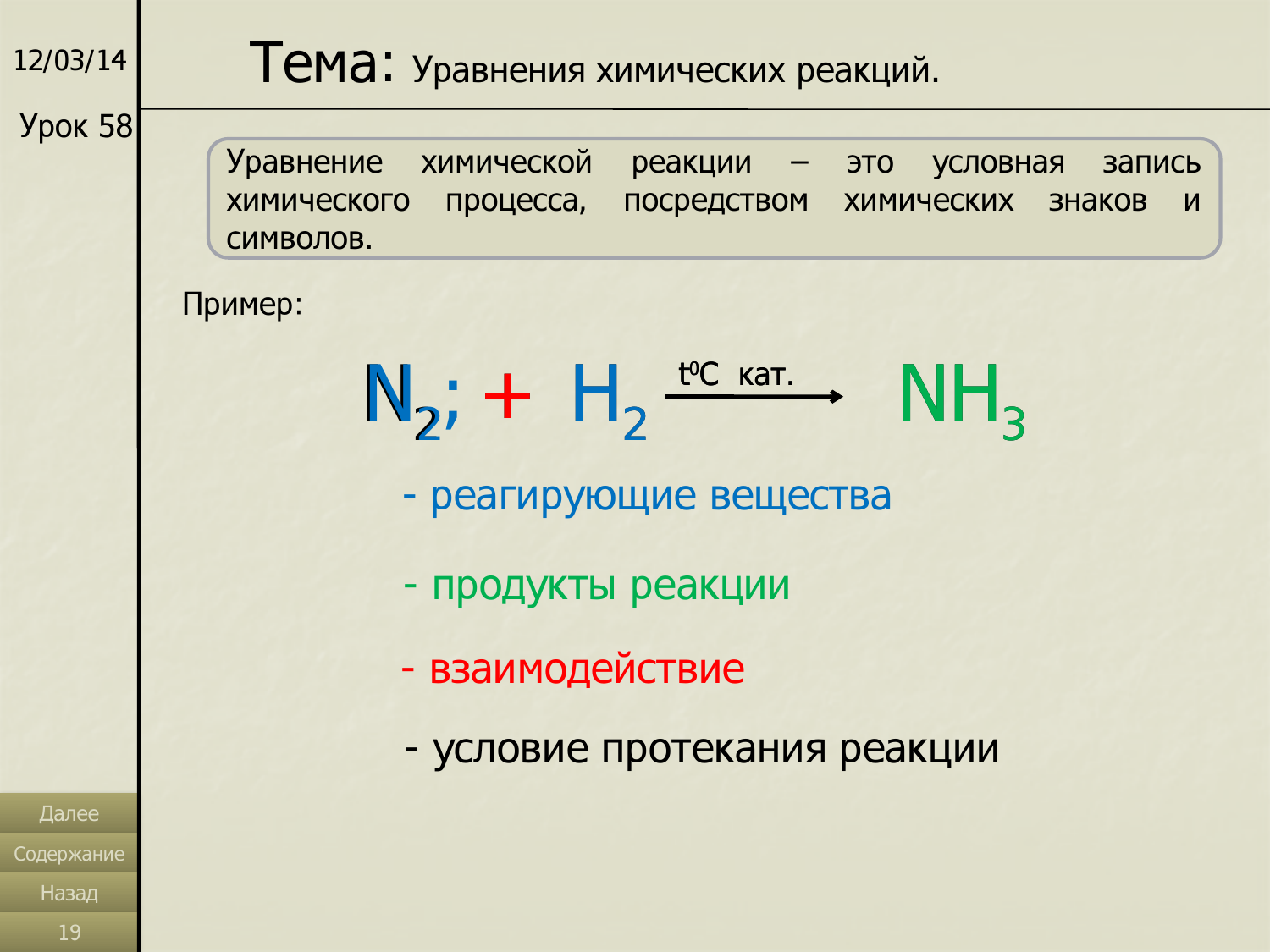

Тема: Уравнения химических реакций.
12/03/14
Урок 58
Уравнение химической реакции – это условная запись химического процесса, посредством химических знаков и символов.
Пример:
N2
+
H2
NH3
t0C  кат.
N2;
+
H2
NH3
t0C  кат.
- реагирующие вещества
- продукты реакции
- взаимодействие
- условие протекания реакции
Далее
Содержание
Назад
19